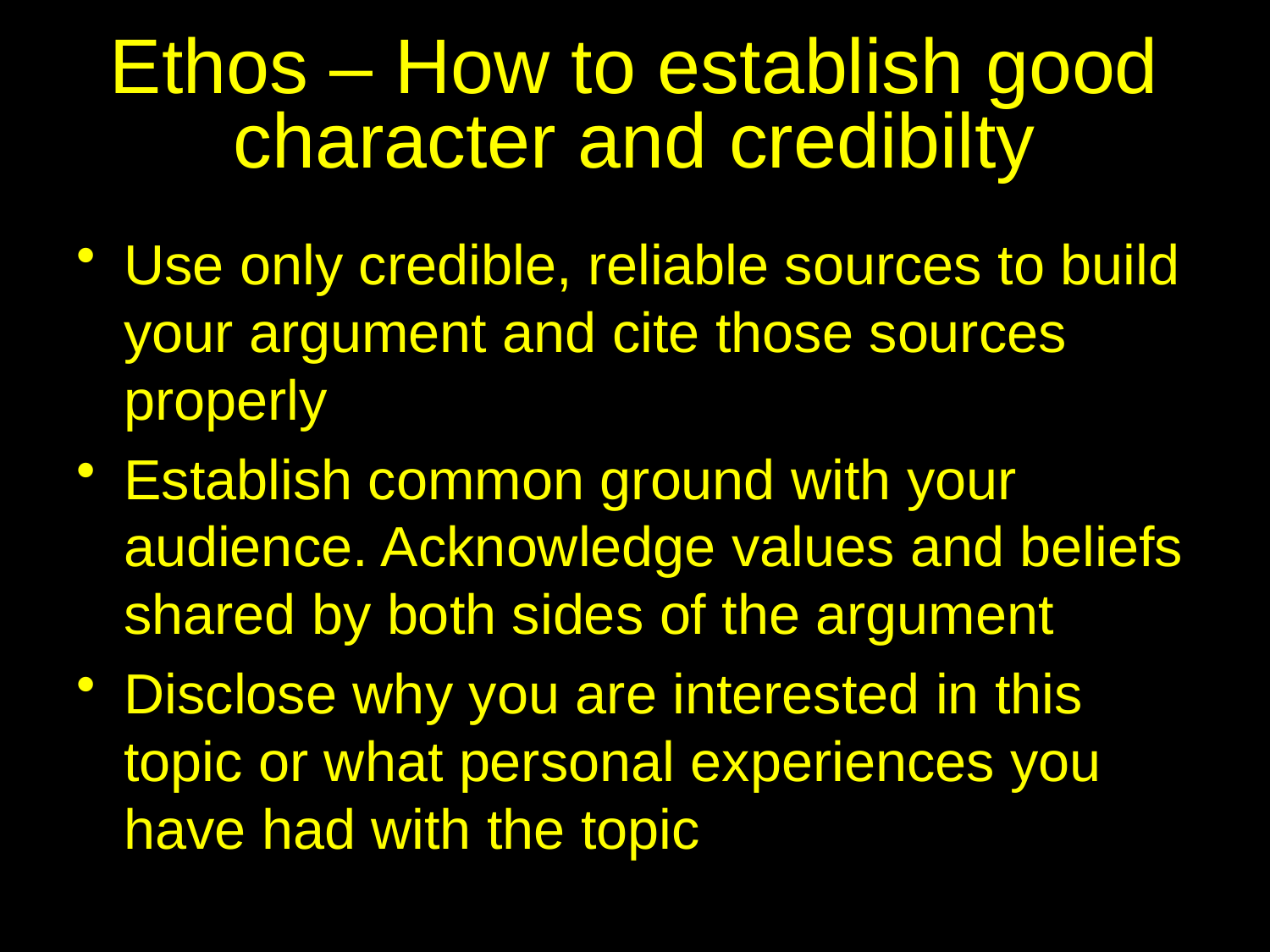

# Ethos – How to establish good character and credibilty
Use only credible, reliable sources to build your argument and cite those sources properly
Establish common ground with your audience. Acknowledge values and beliefs shared by both sides of the argument
Disclose why you are interested in this topic or what personal experiences you have had with the topic